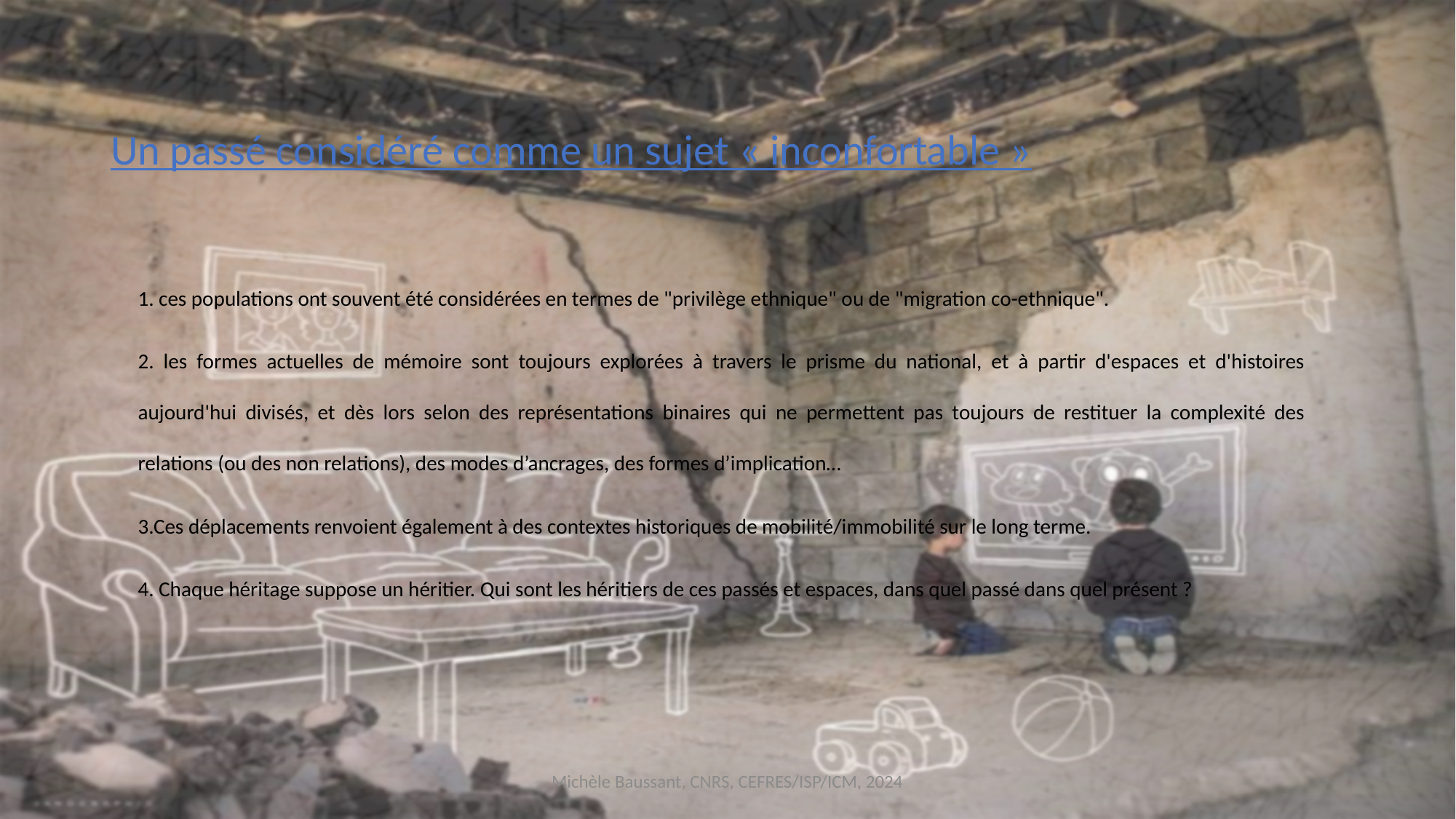

# Un passé considéré comme un sujet « inconfortable »
1. ces populations ont souvent été considérées en termes de "privilège ethnique" ou de "migration co-ethnique".
2. les formes actuelles de mémoire sont toujours explorées à travers le prisme du national, et à partir d'espaces et d'histoires aujourd'hui divisés, et dès lors selon des représentations binaires qui ne permettent pas toujours de restituer la complexité des relations (ou des non relations), des modes d’ancrages, des formes d’implication…
3.Ces déplacements renvoient également à des contextes historiques de mobilité/immobilité sur le long terme.
4. Chaque héritage suppose un héritier. Qui sont les héritiers de ces passés et espaces, dans quel passé dans quel présent ?
Michèle Baussant, CNRS, CEFRES/ISP/ICM, 2024